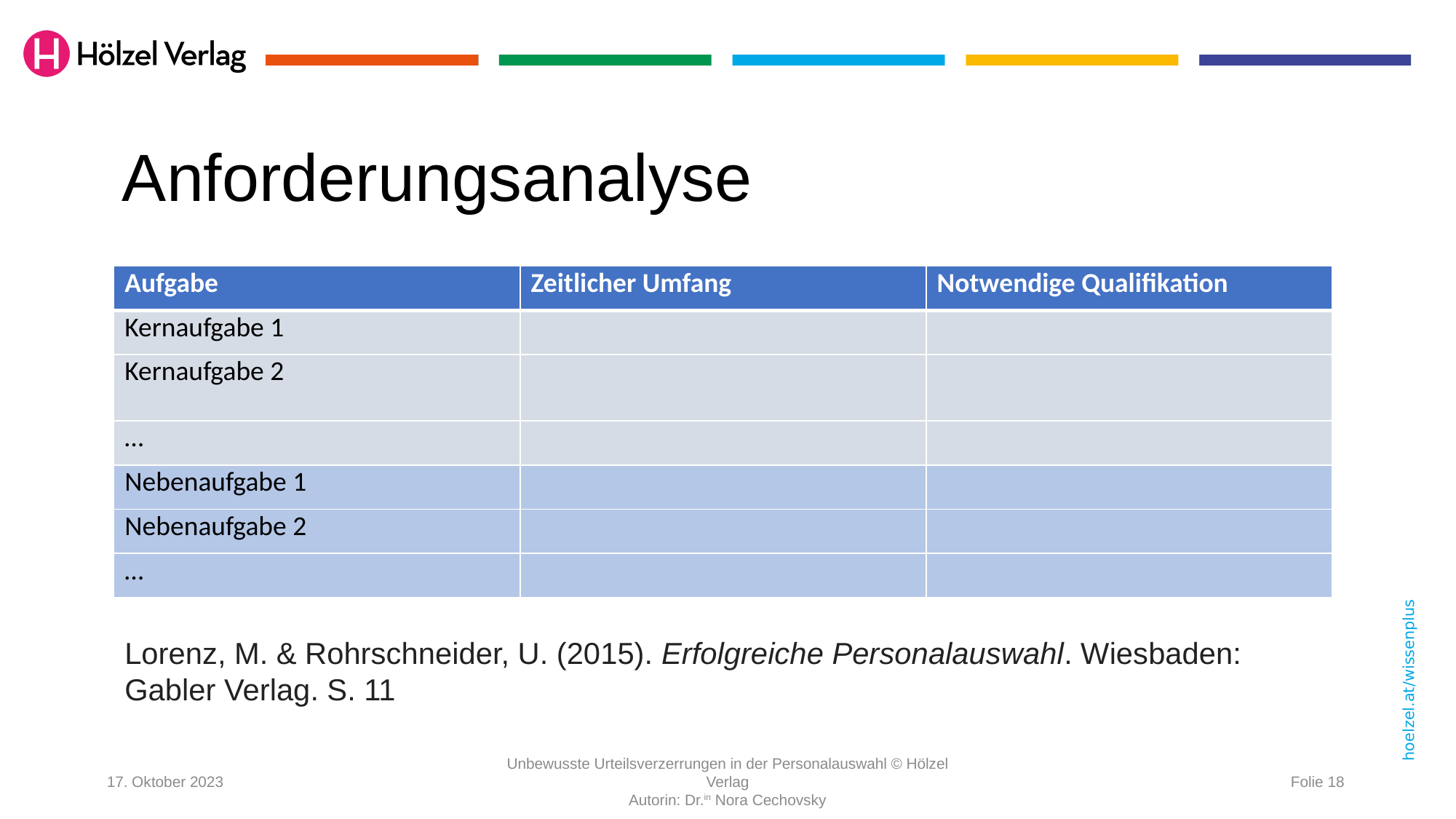

# Anforderungsanalyse
| Aufgabe | Zeitlicher Umfang | Notwendige Qualifikation |
| --- | --- | --- |
| Kernaufgabe 1 |  |  |
| Kernaufgabe 2 |  |  |
| … |  |  |
| Nebenaufgabe 1 |  |  |
| Nebenaufgabe 2 |  |  |
| … |  |  |
Lorenz, M. & Rohrschneider, U. (2015). Erfolgreiche Personalauswahl. Wiesbaden: Gabler Verlag. S. 11
17. Oktober 2023
Unbewusste Urteilsverzerrungen in der Personalauswahl © Hölzel Verlag
Autorin: Dr.in Nora Cechovsky
Folie 18